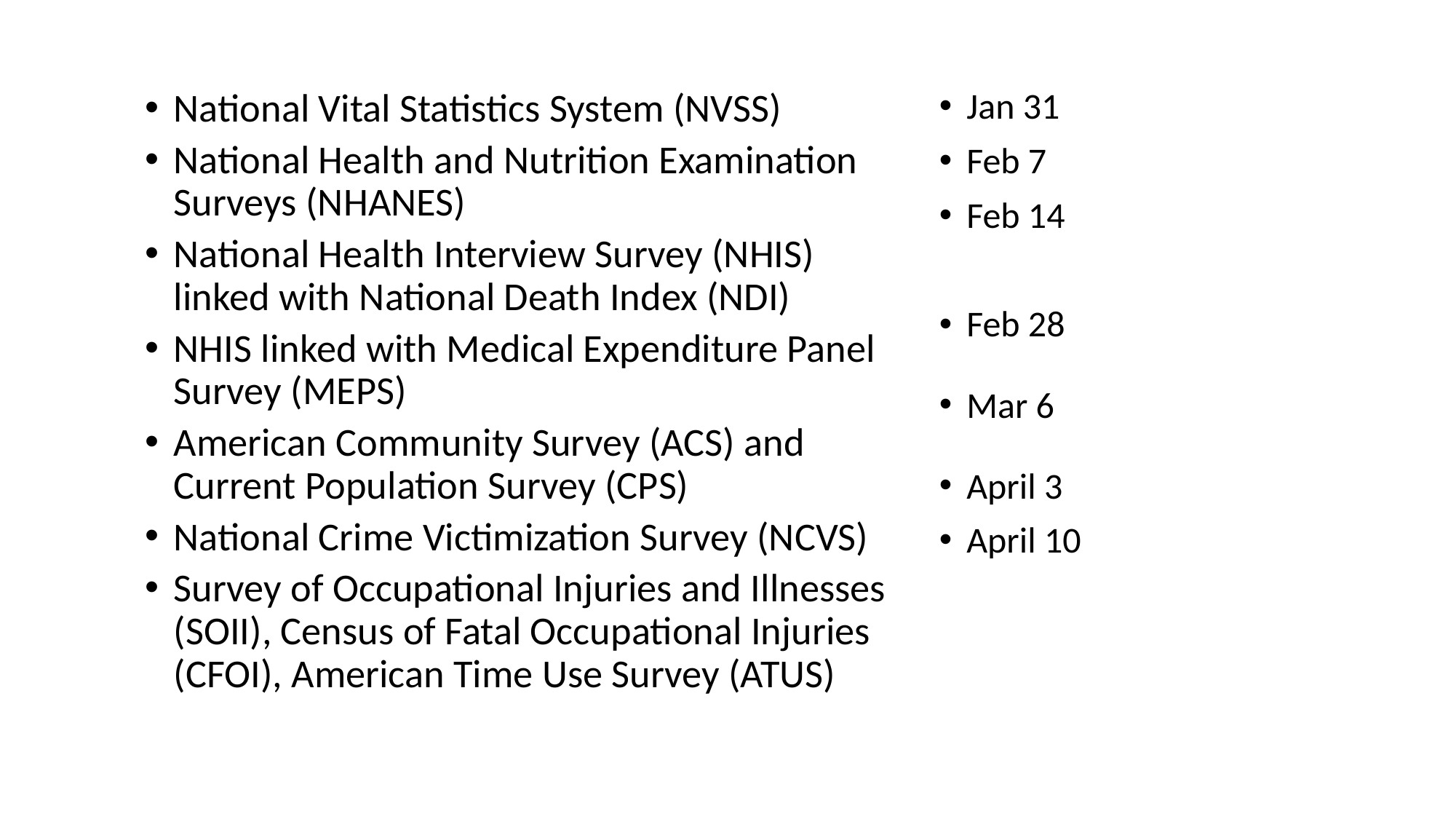

National Vital Statistics System (NVSS)
National Health and Nutrition Examination Surveys (NHANES)
National Health Interview Survey (NHIS) linked with National Death Index (NDI)
NHIS linked with Medical Expenditure Panel Survey (MEPS)
American Community Survey (ACS) and Current Population Survey (CPS)
National Crime Victimization Survey (NCVS)
Survey of Occupational Injuries and Illnesses (SOII), Census of Fatal Occupational Injuries (CFOI), American Time Use Survey (ATUS)

Jan 31
Feb 7
Feb 14

Feb 28
Mar 6
April 3
April 10